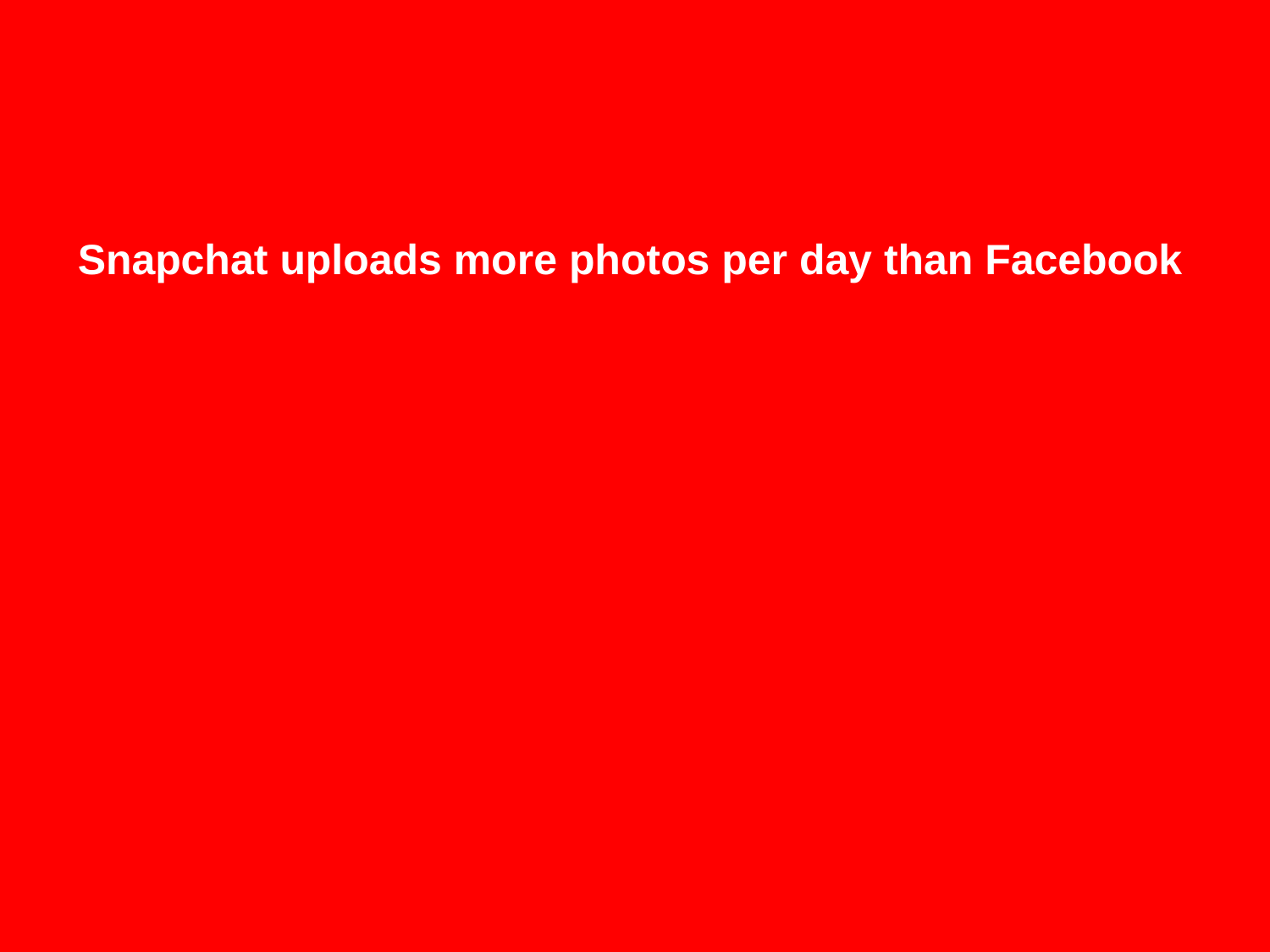

Snapchat uploads more photos per day than Facebook